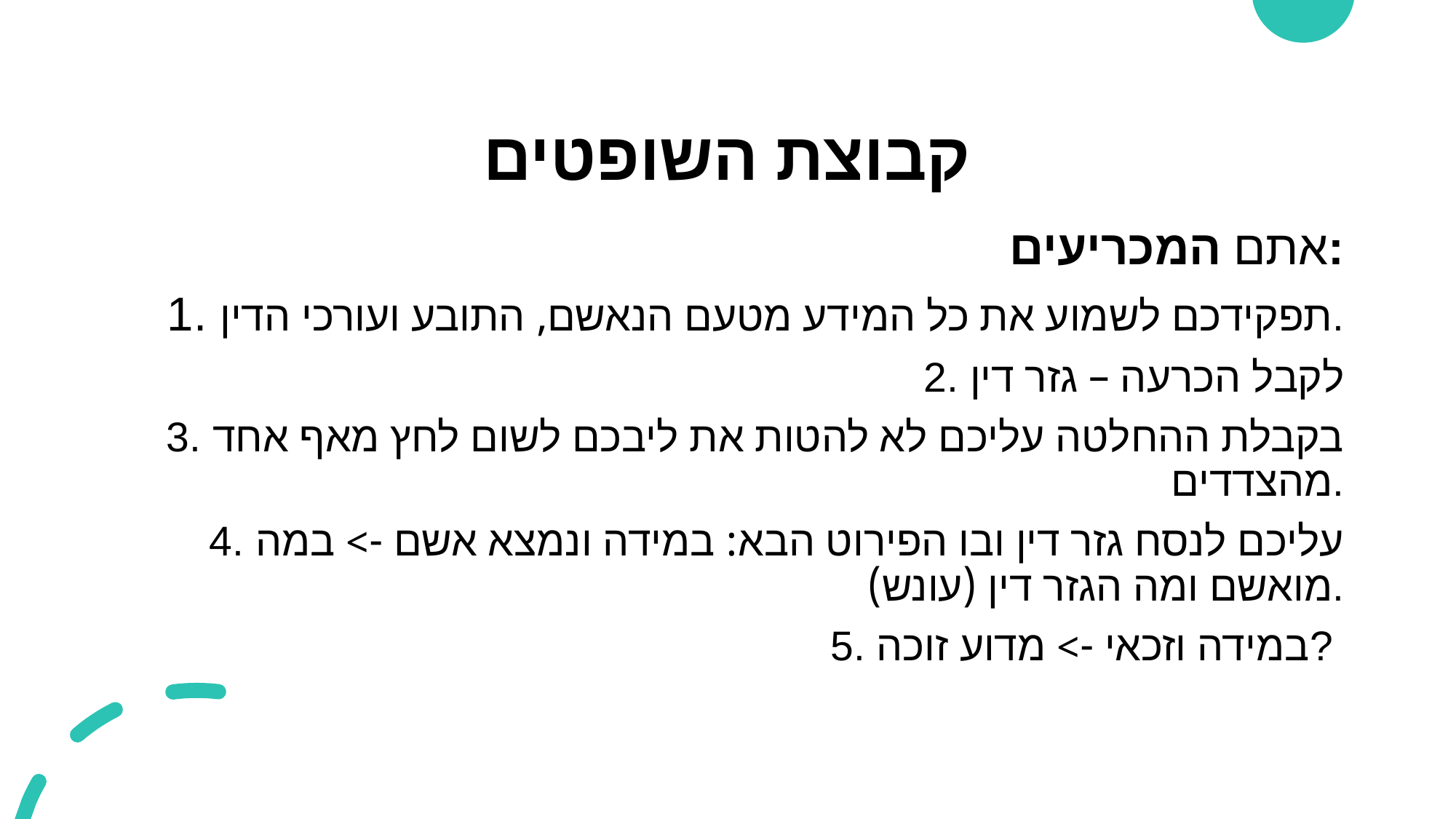

# קבוצת השופטים
אתם המכריעים:
1. תפקידכם לשמוע את כל המידע מטעם הנאשם, התובע ועורכי הדין.
2. לקבל הכרעה – גזר דין
3. בקבלת ההחלטה עליכם לא להטות את ליבכם לשום לחץ מאף אחד מהצדדים.
4. עליכם לנסח גזר דין ובו הפירוט הבא: במידה ונמצא אשם -> במה מואשם ומה הגזר דין (עונש).
5. במידה וזכאי -> מדוע זוכה?